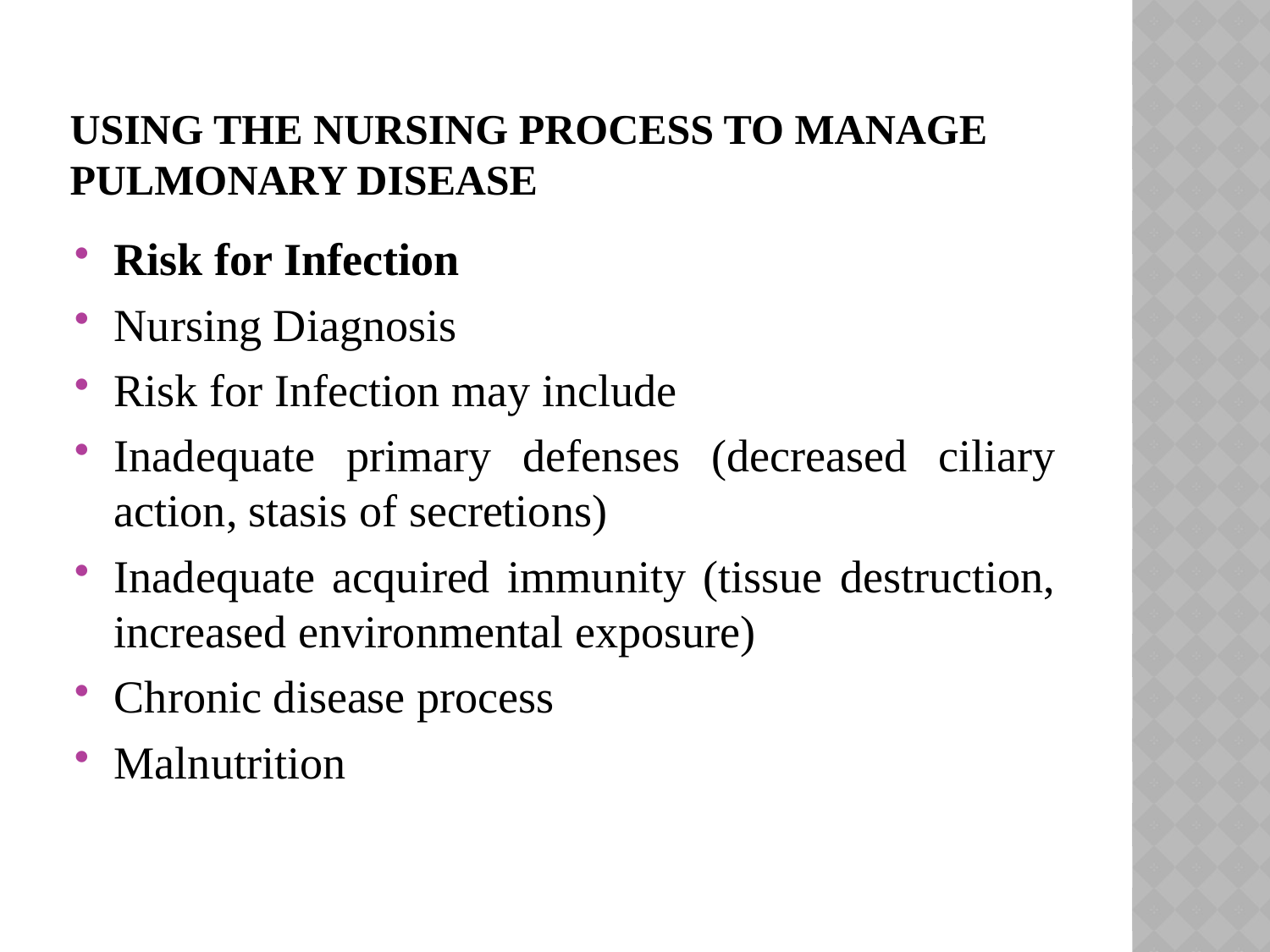

# Using the Nursing Process to Manage Pulmonary Disease
Risk for Infection
Nursing Diagnosis
Risk for Infection may include
Inadequate primary defenses (decreased ciliary action, stasis of secretions)
Inadequate acquired immunity (tissue destruction, increased environmental exposure)
Chronic disease process
Malnutrition